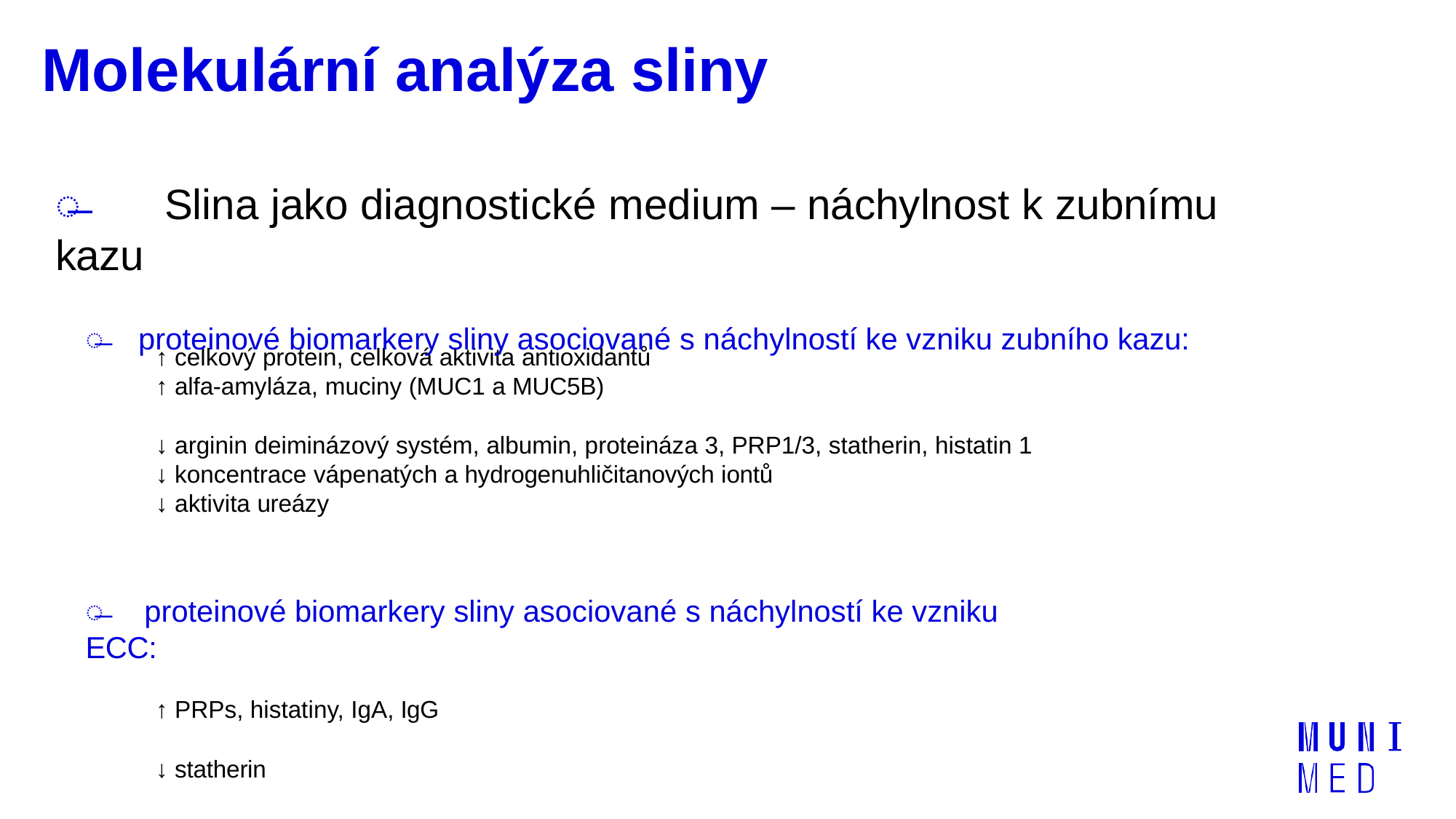

# Molekulární analýza sliny
̶	Slina jako diagnostické medium – náchylnost k zubnímu kazu
̶	proteinové biomarkery sliny asociované s náchylností ke vzniku zubního kazu:
↑ celkový protein, celková aktivita antioxidantů
↑ alfa-amyláza, muciny (MUC1 a MUC5B)

↓ arginin deiminázový systém, albumin, proteináza 3, PRP1/3, statherin, histatin 1
↓ koncentrace vápenatých a hydrogenuhličitanových iontů
↓ aktivita ureázy

̶	proteinové biomarkery sliny asociované s náchylností ke vzniku ECC:
↑ PRPs, histatiny, IgA, IgG

↓ statherin